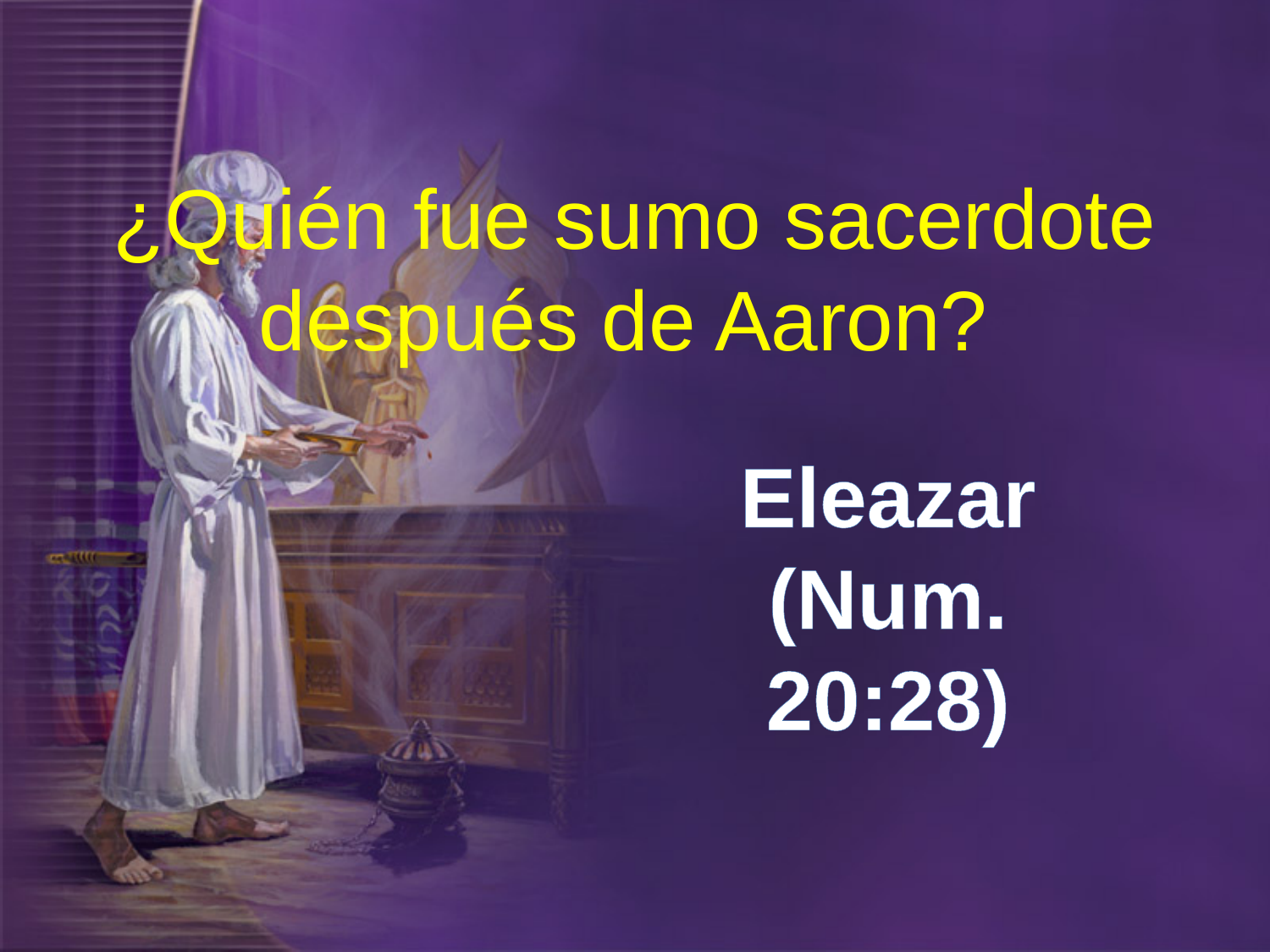

¿Quién fue sumo sacerdote después de Aaron?
Eleazar
(Num. 20:28)